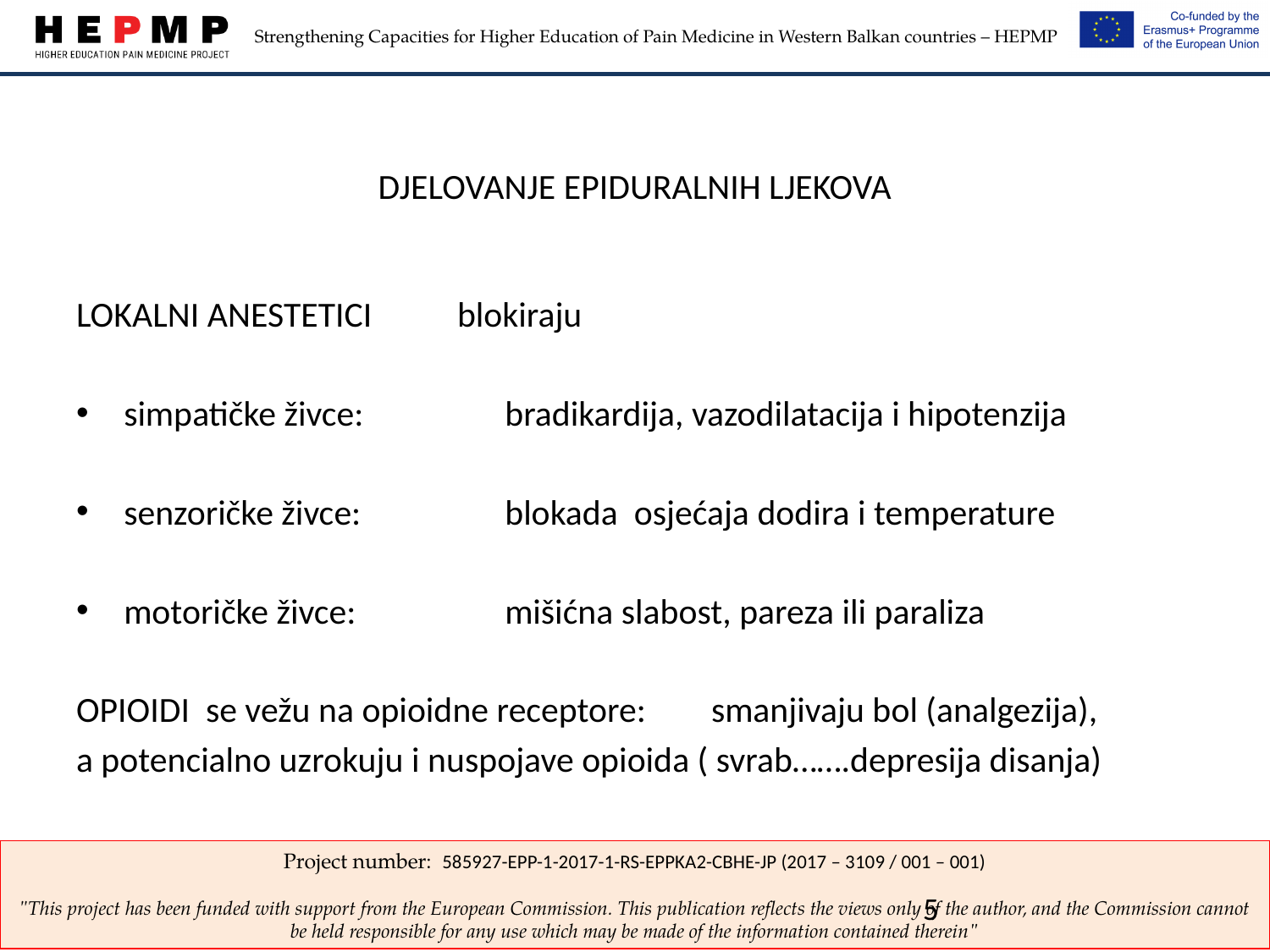

# DJELOVANJE EPIDURALNIH LJEKOVA
LOKALNI ANESTETICI	blokiraju

simpatičke živce: 		bradikardija, vazodilatacija i hipotenzija

senzoričke živce: 		blokada  osjećaja dodira i temperature

motoričke živce:		mišićna slabost, pareza ili paraliza

OPIOIDI  se vežu na opioidne receptore: 	smanjivaju bol (analgezija),
a potencialno uzrokuju i nuspojave opioida ( svrab…….depresija disanja)
5